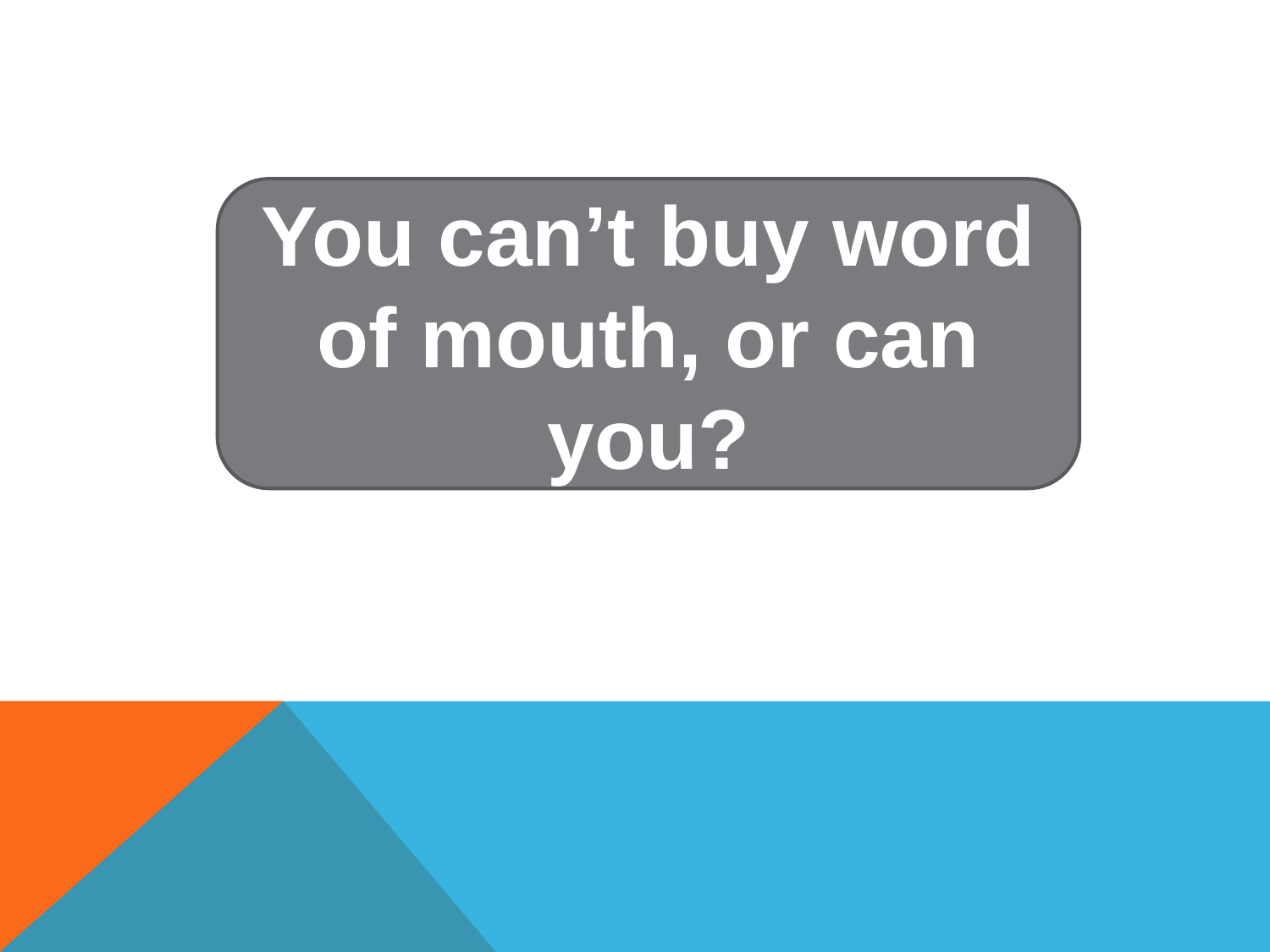

You can’t buy word of mouth, or can you?